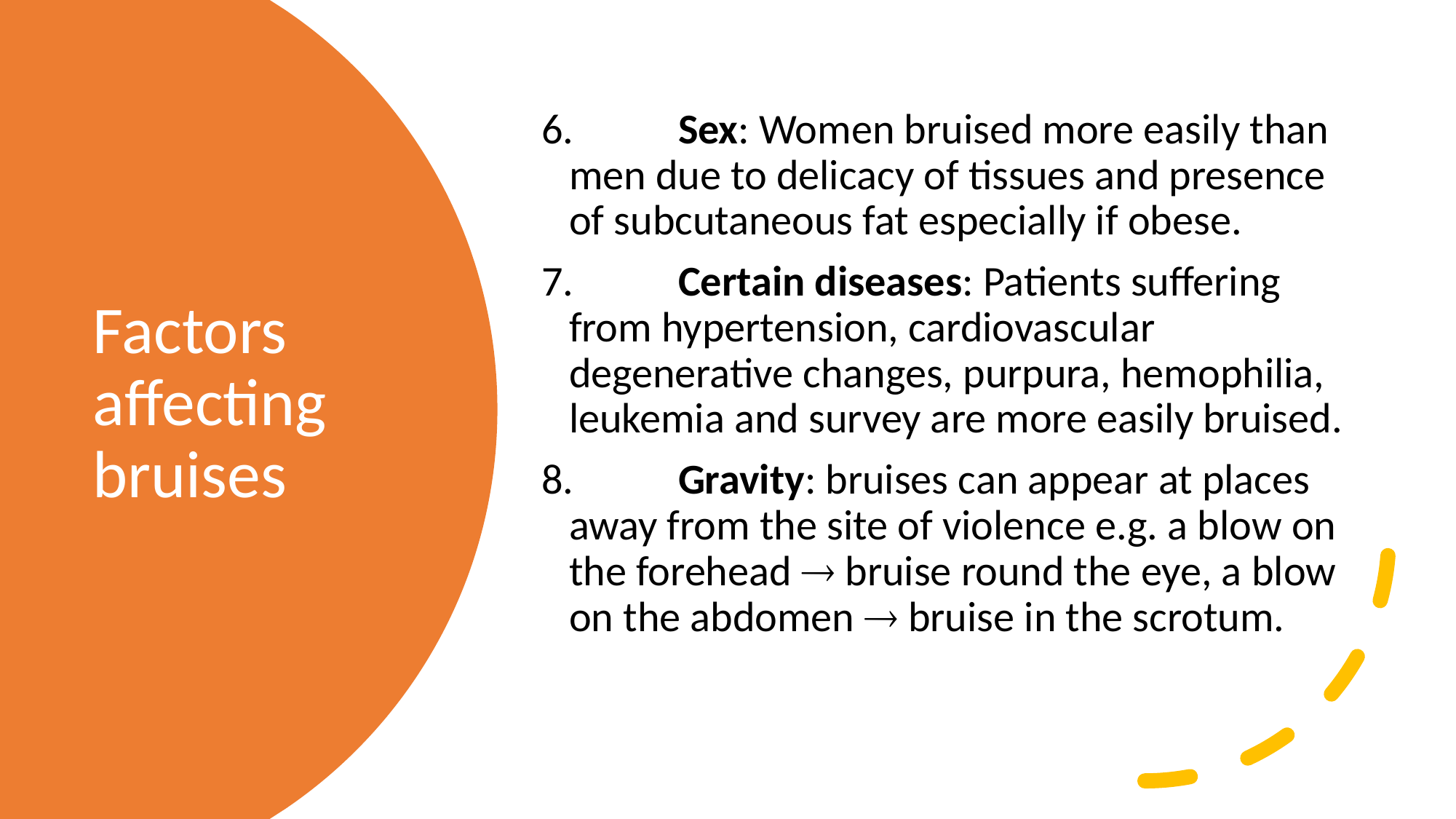

6.	Sex: Women bruised more easily than men due to delicacy of tissues and presence of subcutaneous fat especially if obese.
7.	Certain diseases: Patients suffering from hypertension, cardiovascular degenerative changes, purpura, hemophilia, leukemia and survey are more easily bruised.
8.	Gravity: bruises can appear at places away from the site of violence e.g. a blow on the forehead → bruise round the eye, a blow on the abdomen → bruise in the scrotum.

# Factors affecting bruises